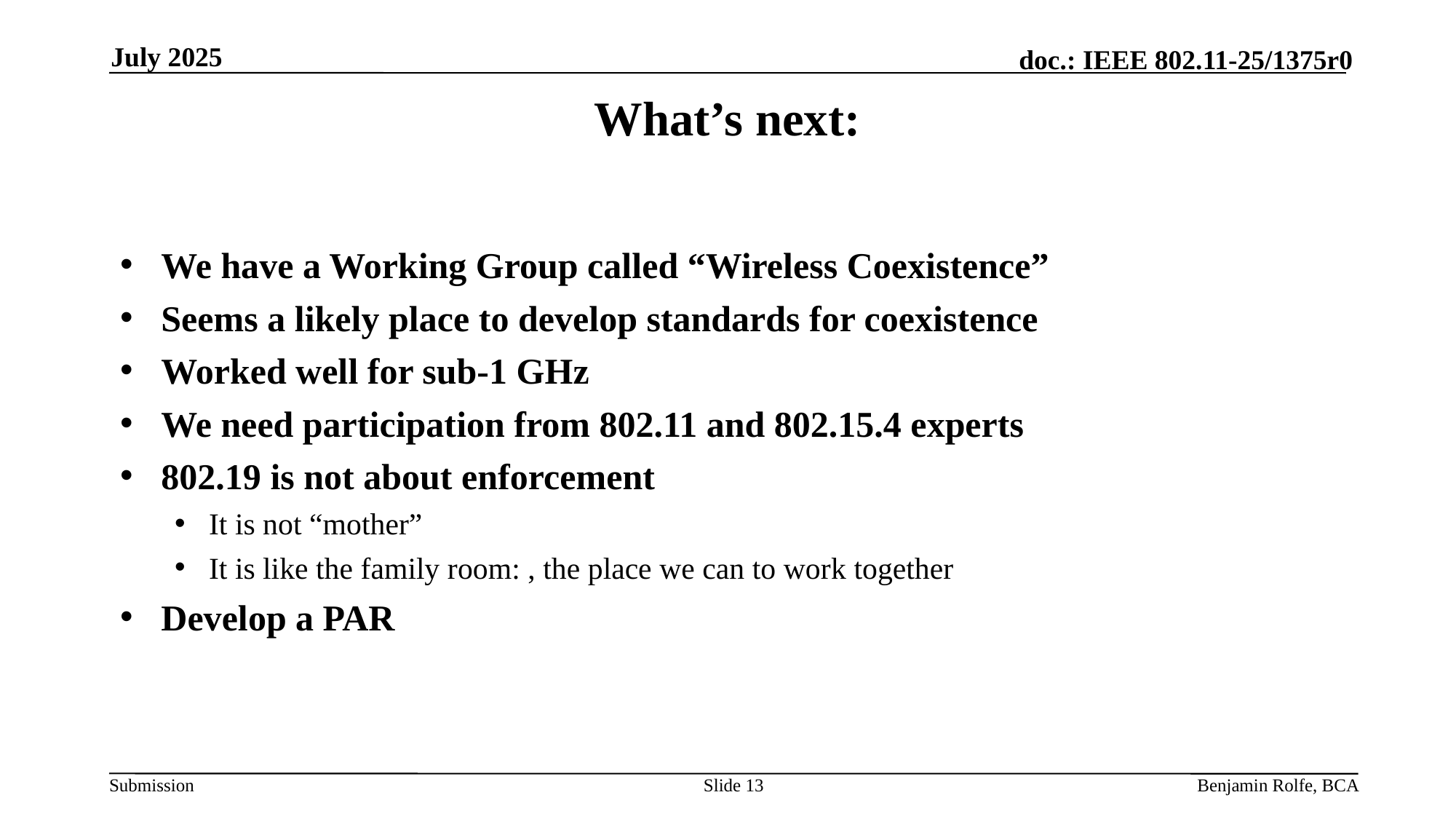

July 2025
# What’s next:
We have a Working Group called “Wireless Coexistence”
Seems a likely place to develop standards for coexistence
Worked well for sub-1 GHz
We need participation from 802.11 and 802.15.4 experts
802.19 is not about enforcement
It is not “mother”
It is like the family room: , the place we can to work together
Develop a PAR

Slide 13
Benjamin Rolfe, BCA